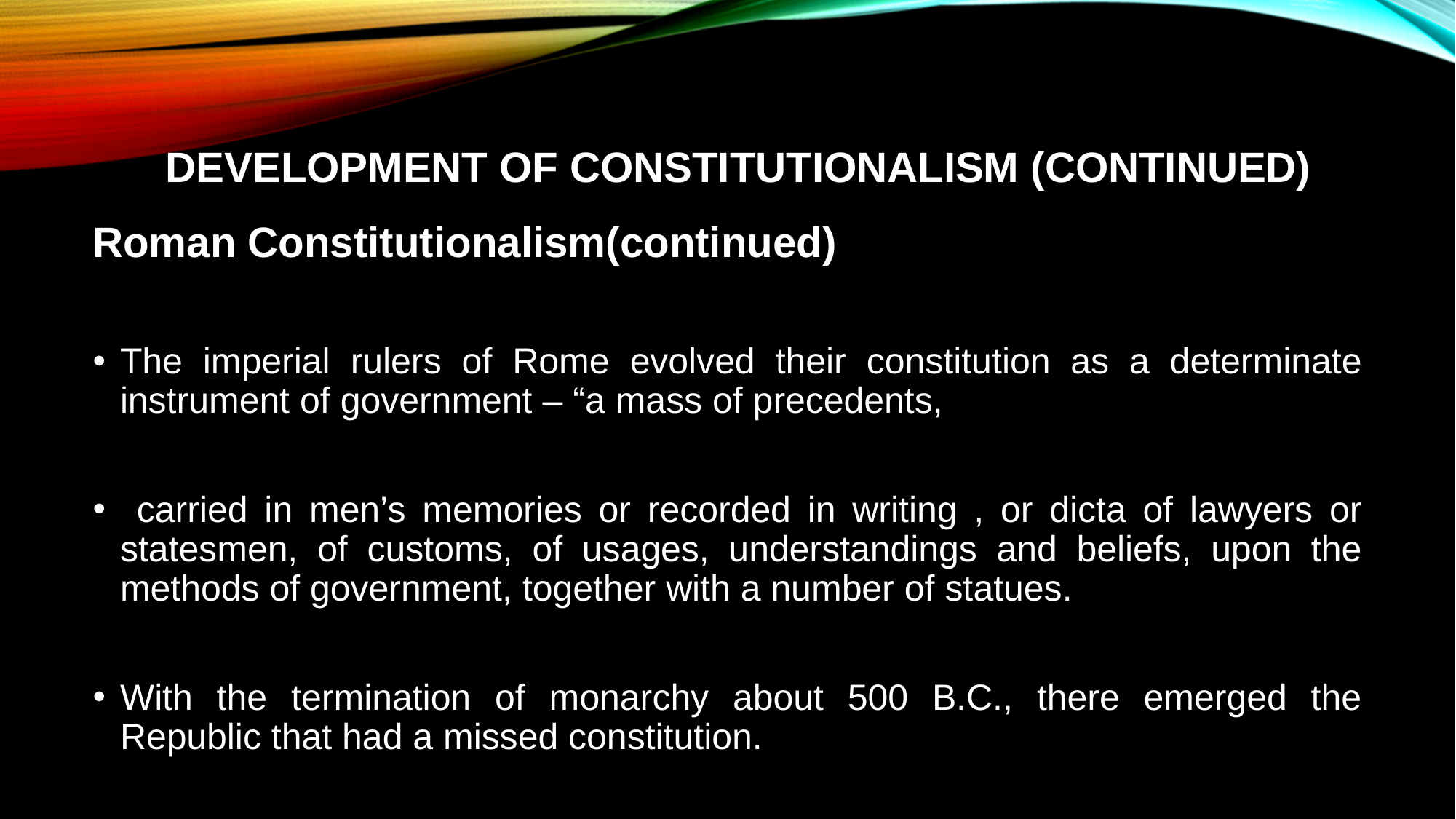

# Development of Constitutionalism (CONTINUED)
Roman Constitutionalism(continued)

The imperial rulers of Rome evolved their constitution as a determinate instrument of government – “a mass of precedents,

 carried in men’s memories or recorded in writing , or dicta of lawyers or statesmen, of customs, of usages, understandings and beliefs, upon the methods of government, together with a number of statues.

With the termination of monarchy about 500 B.C., there emerged the Republic that had a missed constitution.